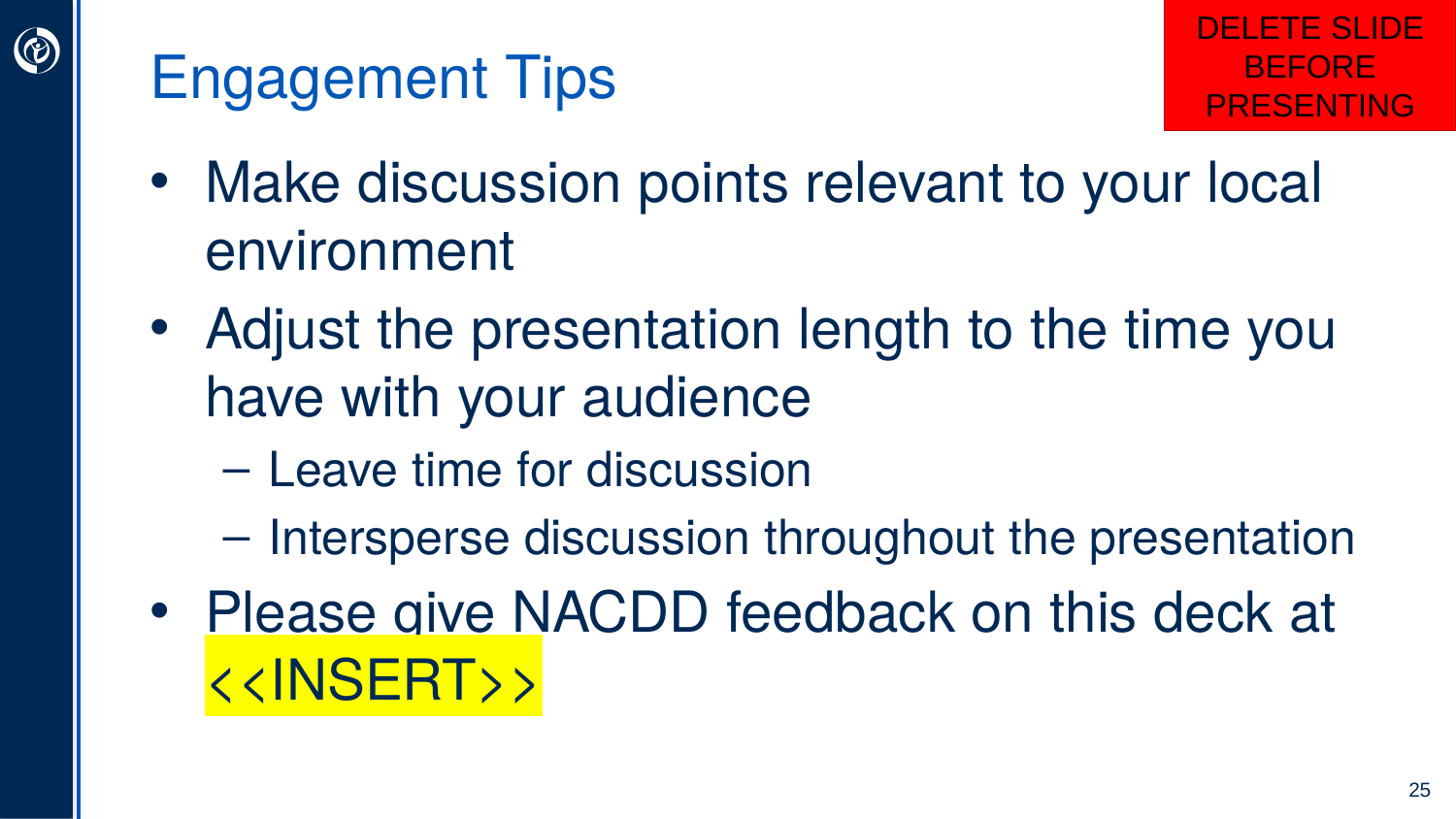

DELETE SLIDE BEFORE PRESENTING
# Engagement Tips
Make discussion points relevant to your local environment
Adjust the presentation length to the time you have with your audience
Leave time for discussion
Intersperse discussion throughout the presentation
Please give NACDD feedback on this deck at <<INSERT>>